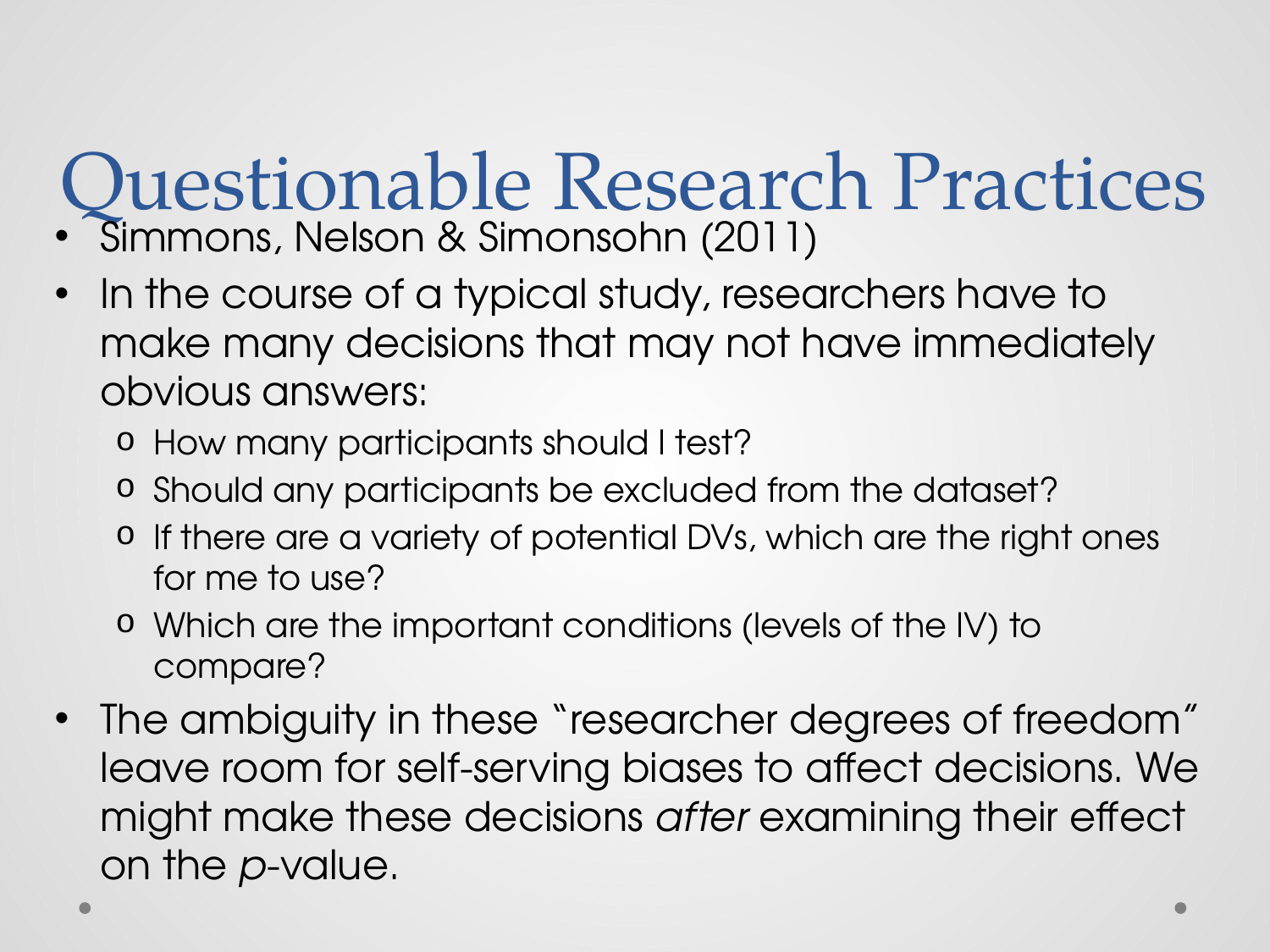

# Questionable Research Practices

Simmons, Nelson & Simonsohn (2011)
In the course of a typical study, researchers have to make many decisions that may not have immediately obvious answers:
How many participants should I test?
Should any participants be excluded from the dataset?
If there are a variety of potential DVs, which are the right ones for me to use?
Which are the important conditions (levels of the IV) to compare?
The ambiguity in these “researcher degrees of freedom” leave room for self-serving biases to affect decisions. We might make these decisions after examining their effect on the p-value.